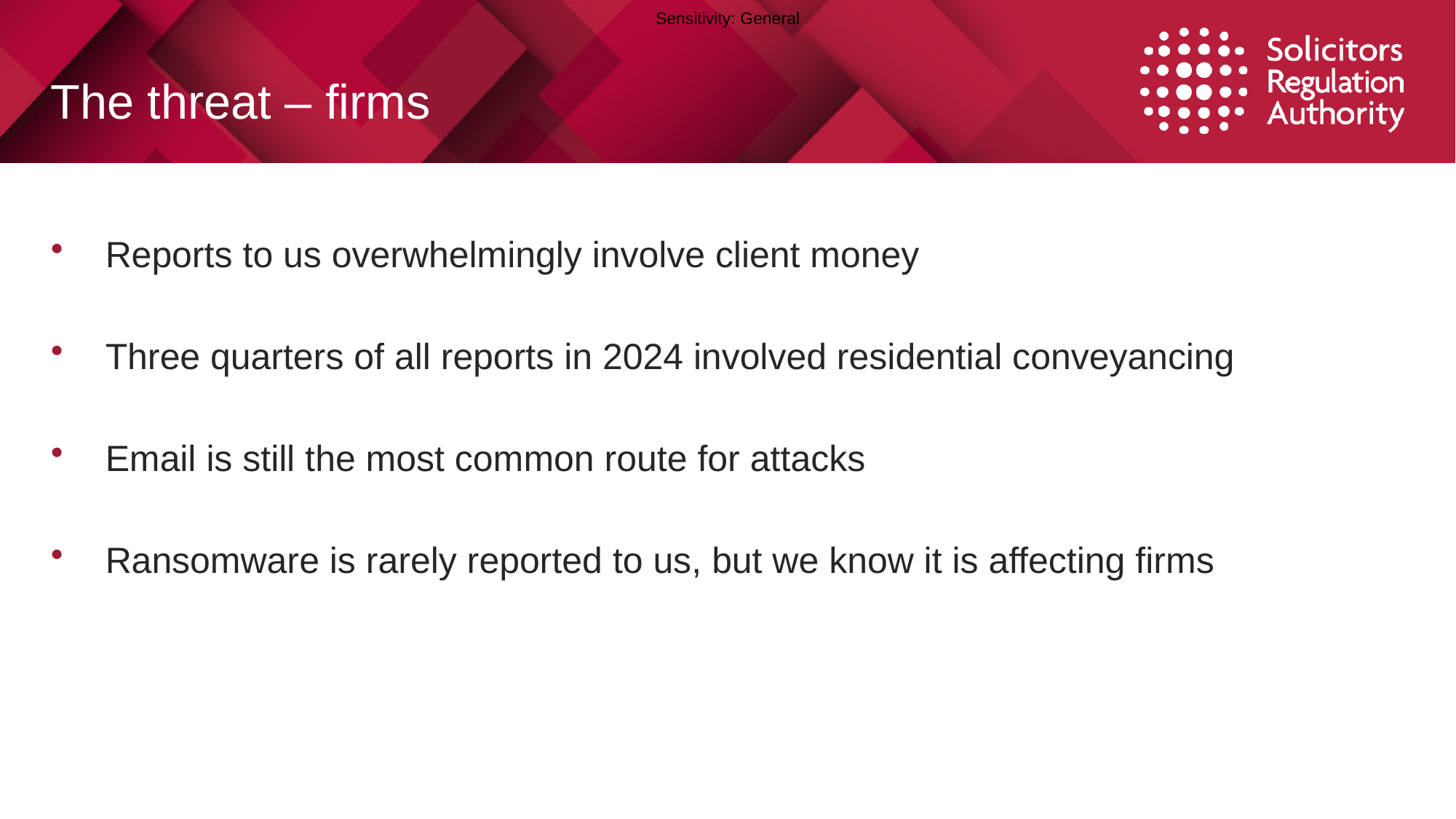

# The threat – firms
Reports to us overwhelmingly involve client money

Three quarters of all reports in 2024 involved residential conveyancing

Email is still the most common route for attacks

Ransomware is rarely reported to us, but we know it is affecting firms